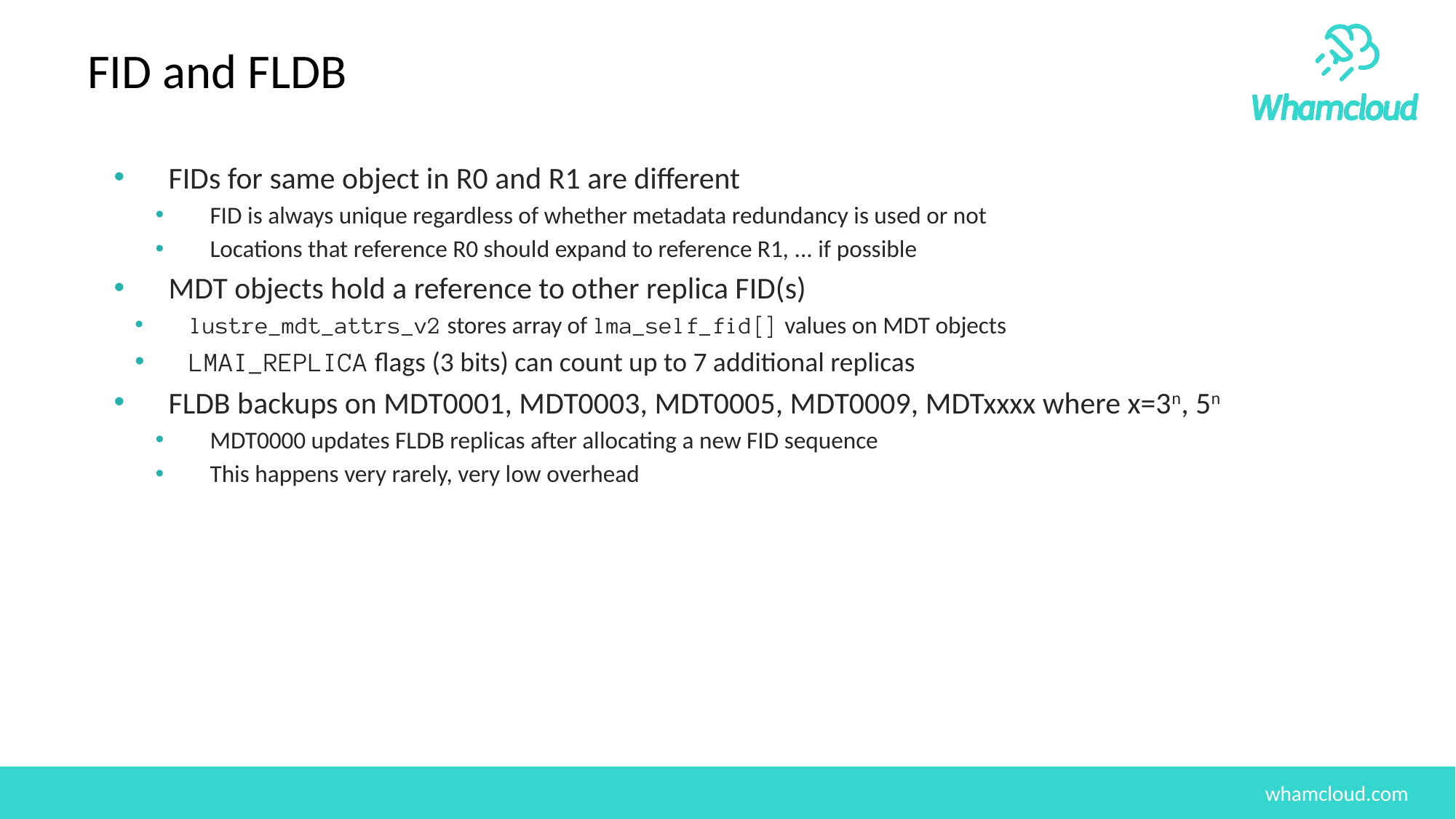

# FID and FLDB
FIDs for same object in R0 and R1 are different
FID is always unique regardless of whether metadata redundancy is used or not
Locations that reference R0 should expand to reference R1, ... if possible
MDT objects hold a reference to other replica FID(s)
lustre_mdt_attrs_v2 stores array of lma_self_fid[] values on MDT objects
LMAI_REPLICA flags (3 bits) can count up to 7 additional replicas
FLDB backups on MDT0001, MDT0003, MDT0005, MDT0009, MDTxxxx where x=3n, 5n
MDT0000 updates FLDB replicas after allocating a new FID sequence
This happens very rarely, very low overhead